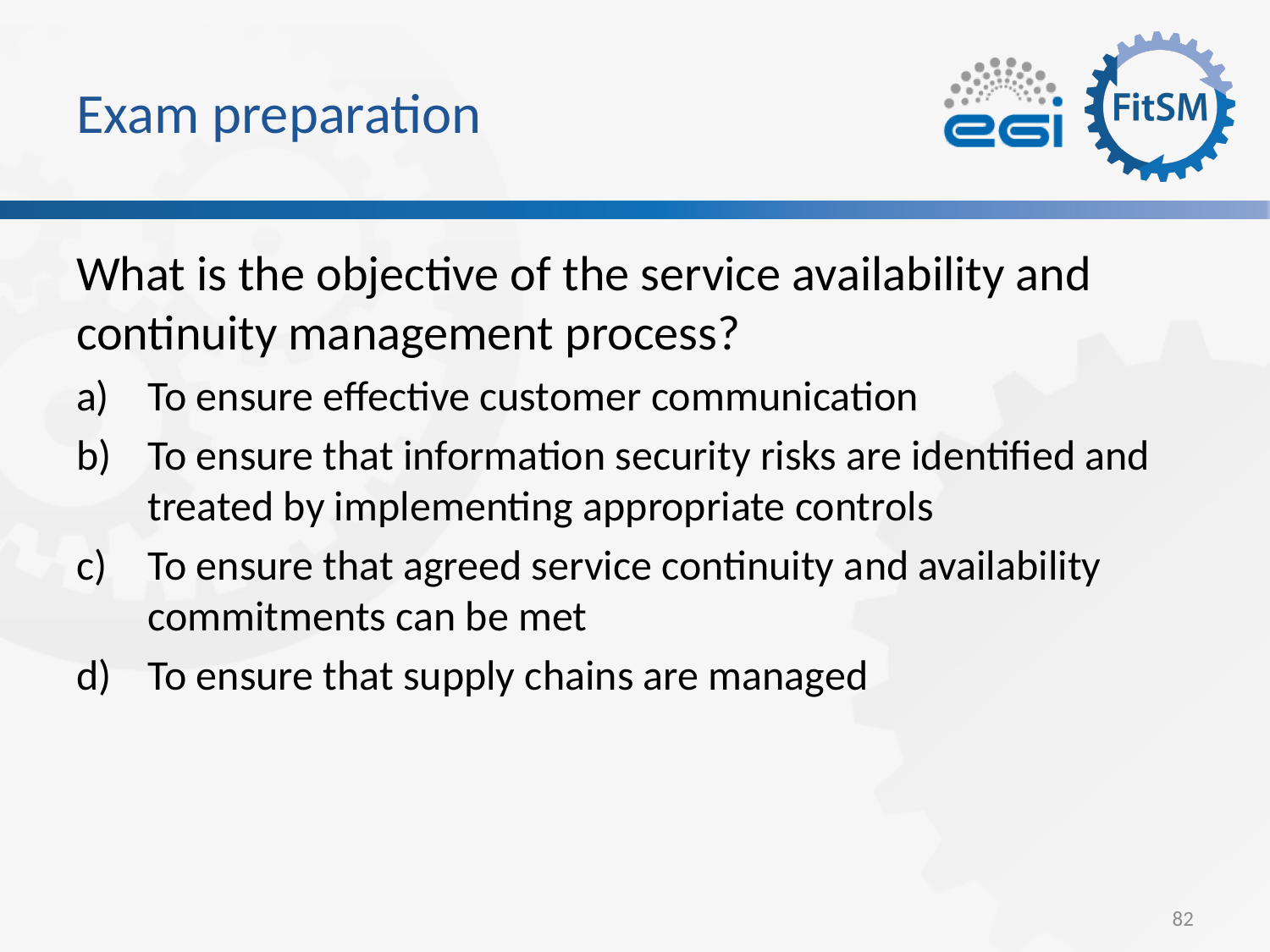

# Exam preparation
What is the objective of the service availability and continuity management process?
To ensure effective customer communication
To ensure that information security risks are identified and treated by implementing appropriate controls
To ensure that agreed service continuity and availability commitments can be met
To ensure that supply chains are managed
82